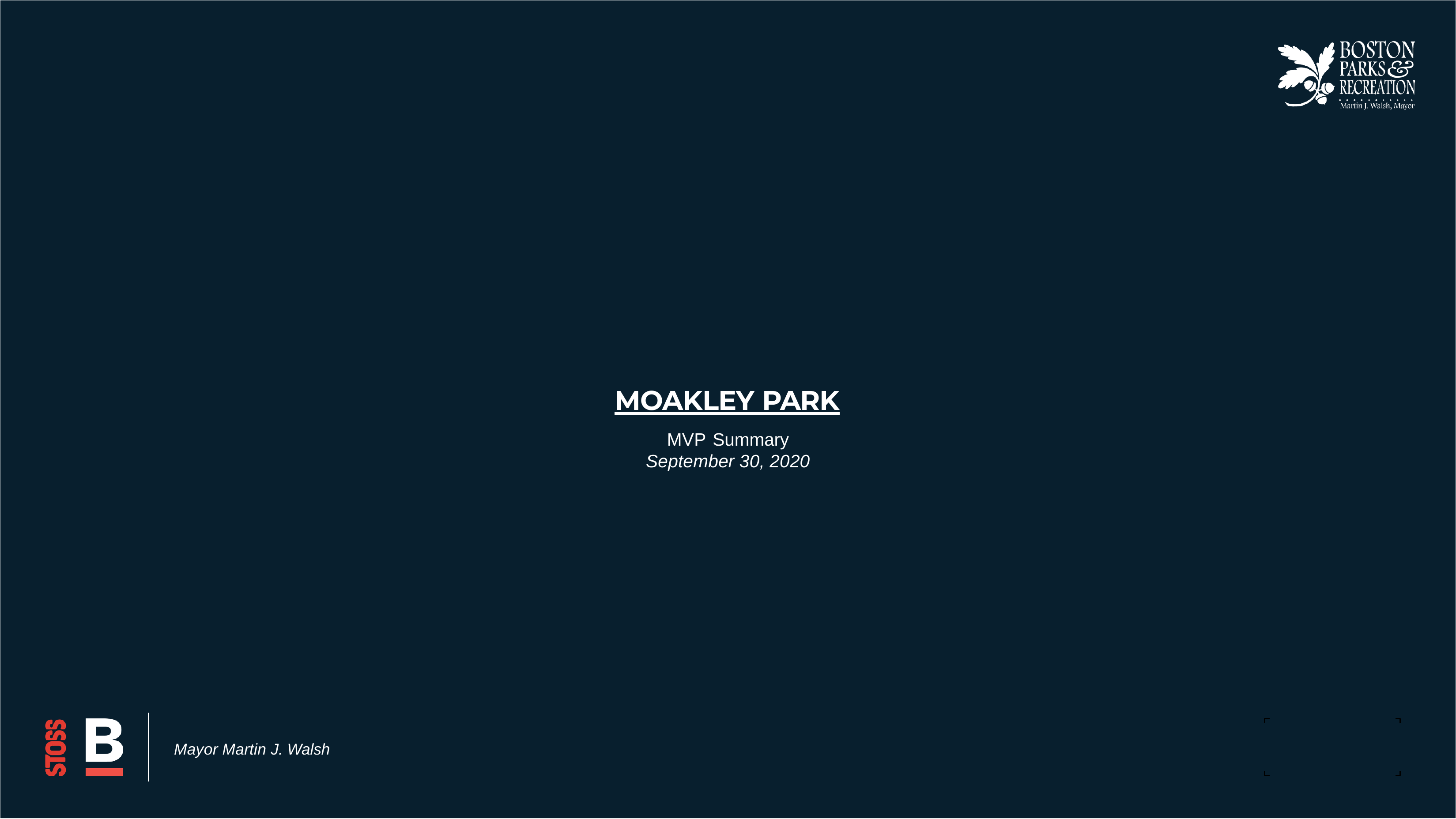

# MOAKLEY PARK
MVP Summary
September 30, 2020

Mayor Martin J. Walsh